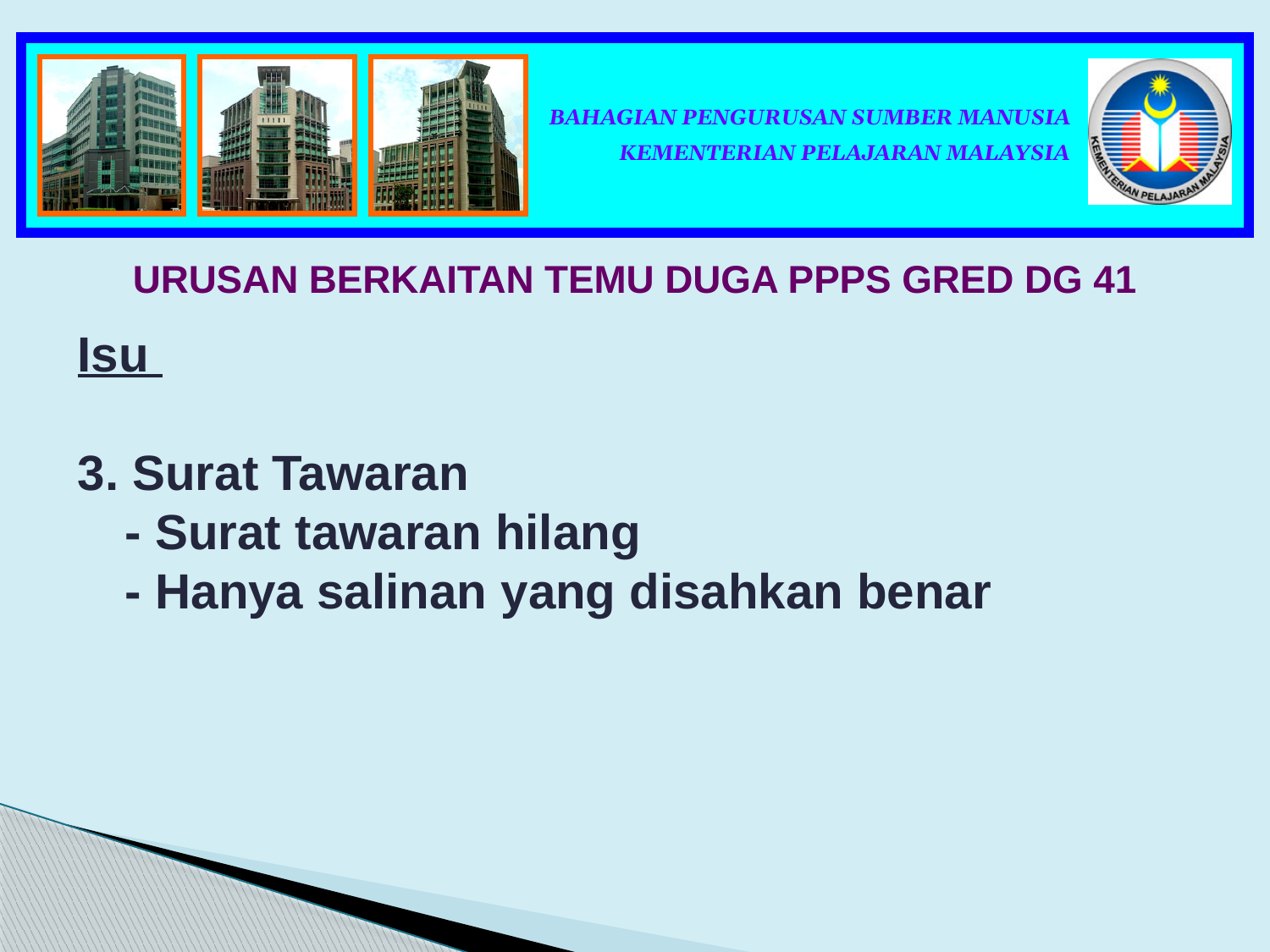

URUSAN BERKAITAN TEMU DUGA PPPS GRED DG 41
Isu

3. Surat Tawaran
	- Surat tawaran hilang
	- Hanya salinan yang disahkan benar